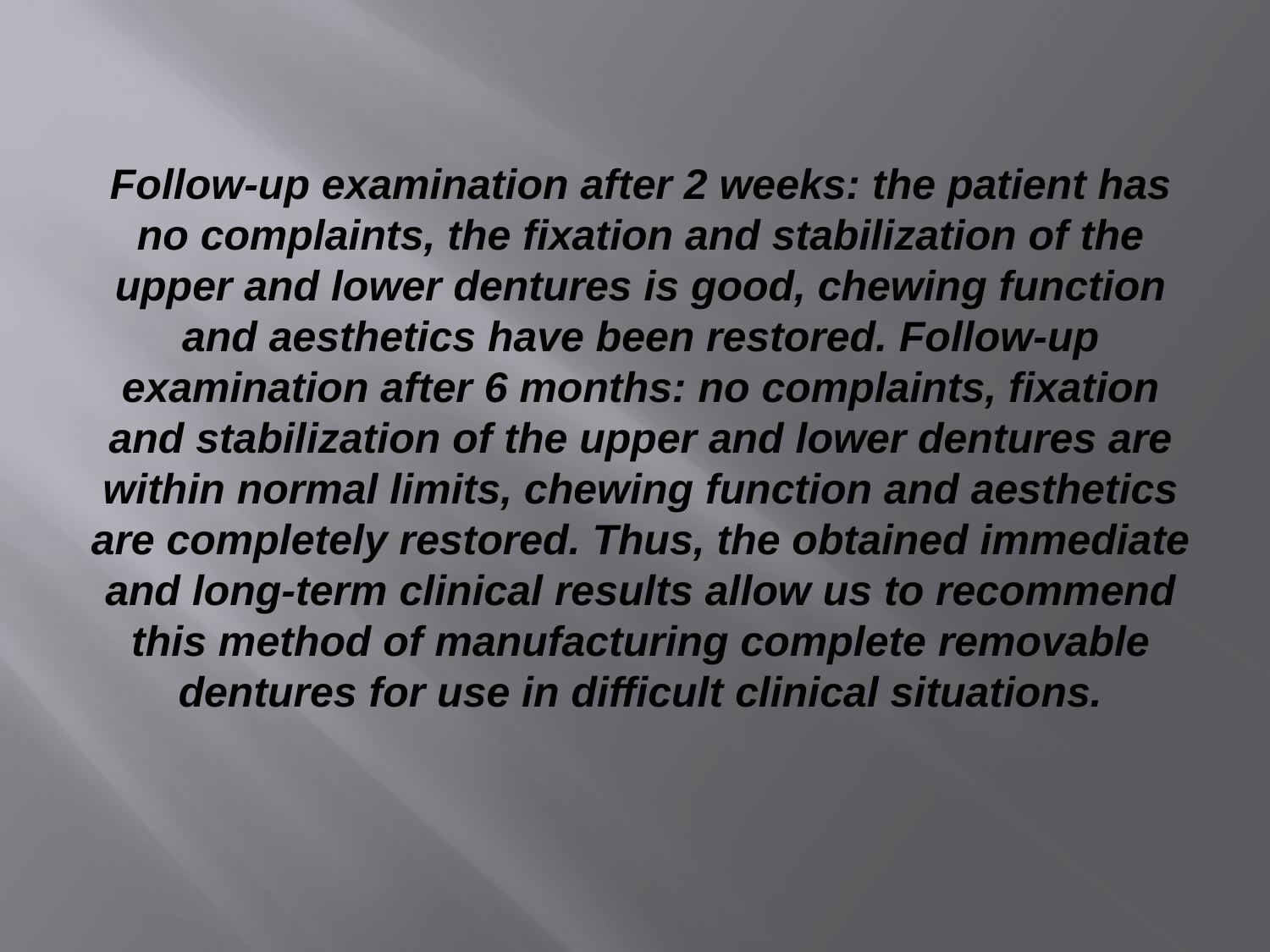

# Follow-up examination after 2 weeks: the patient has no complaints, the fixation and stabilization of the upper and lower dentures is good, chewing function and aesthetics have been restored. Follow-up examination after 6 months: no complaints, fixation and stabilization of the upper and lower dentures are within normal limits, chewing function and aesthetics are completely restored. Thus, the obtained immediate and long-term clinical results allow us to recommend this method of manufacturing complete removable dentures for use in difficult clinical situations.